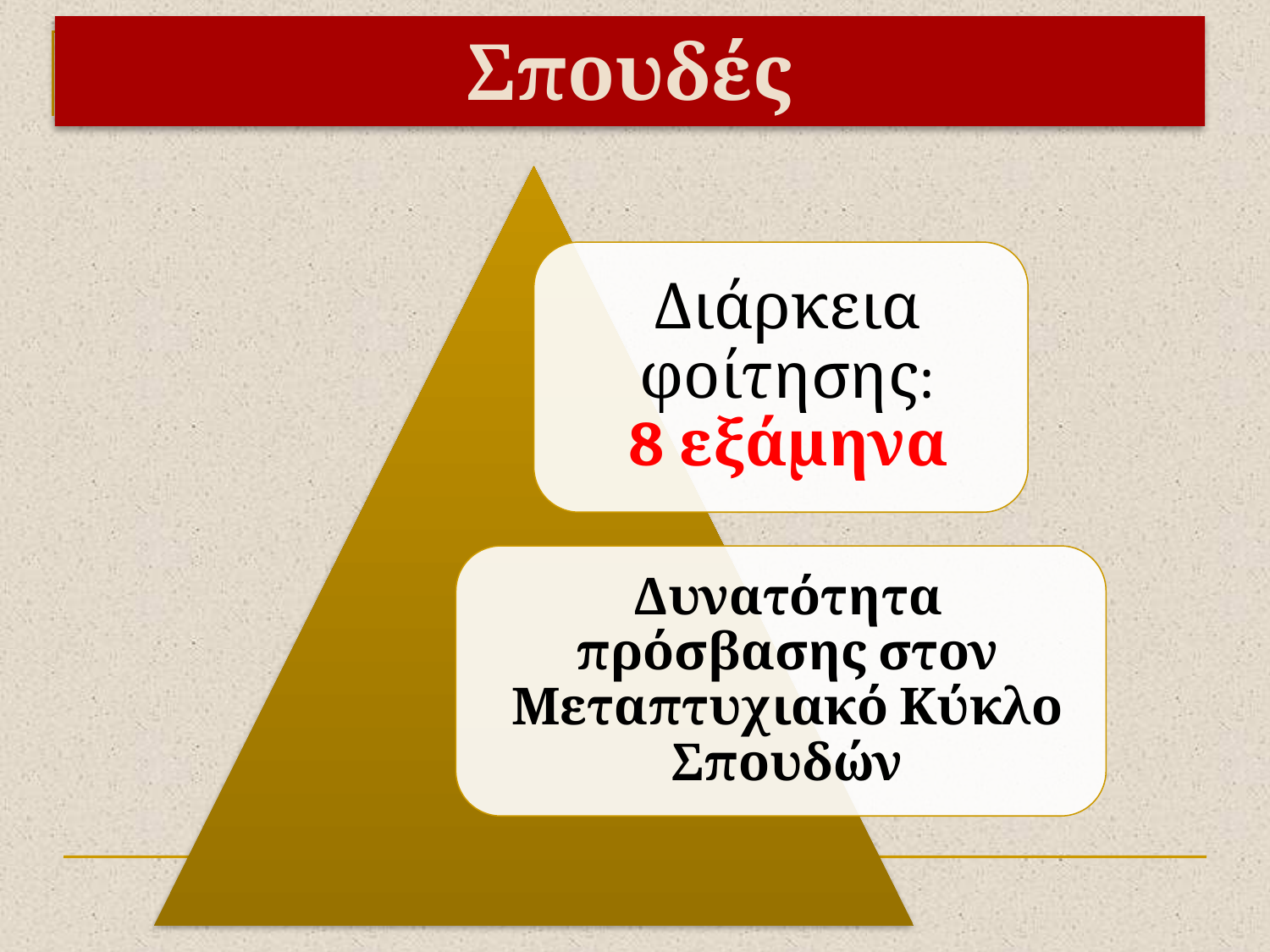

# Σπουδές
Διάρκεια φοίτησης:
8 εξάμηνα
Δυνατότητα πρόσβασης στον Μεταπτυχιακό Κύκλο Σπουδών